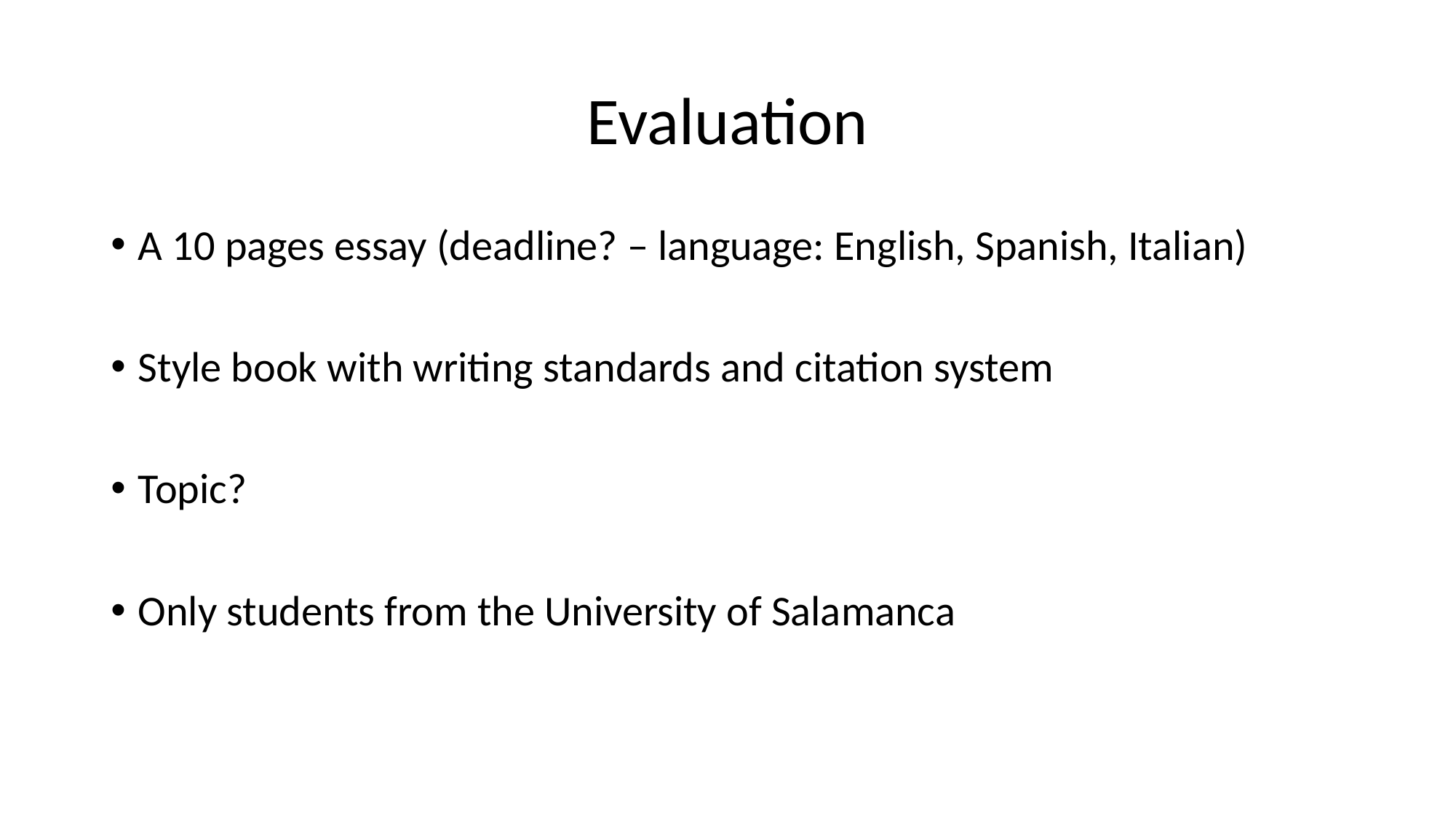

# Evaluation
A 10 pages essay (deadline? – language: English, Spanish, Italian)

Style book with writing standards and citation system

Topic?

Only students from the University of Salamanca